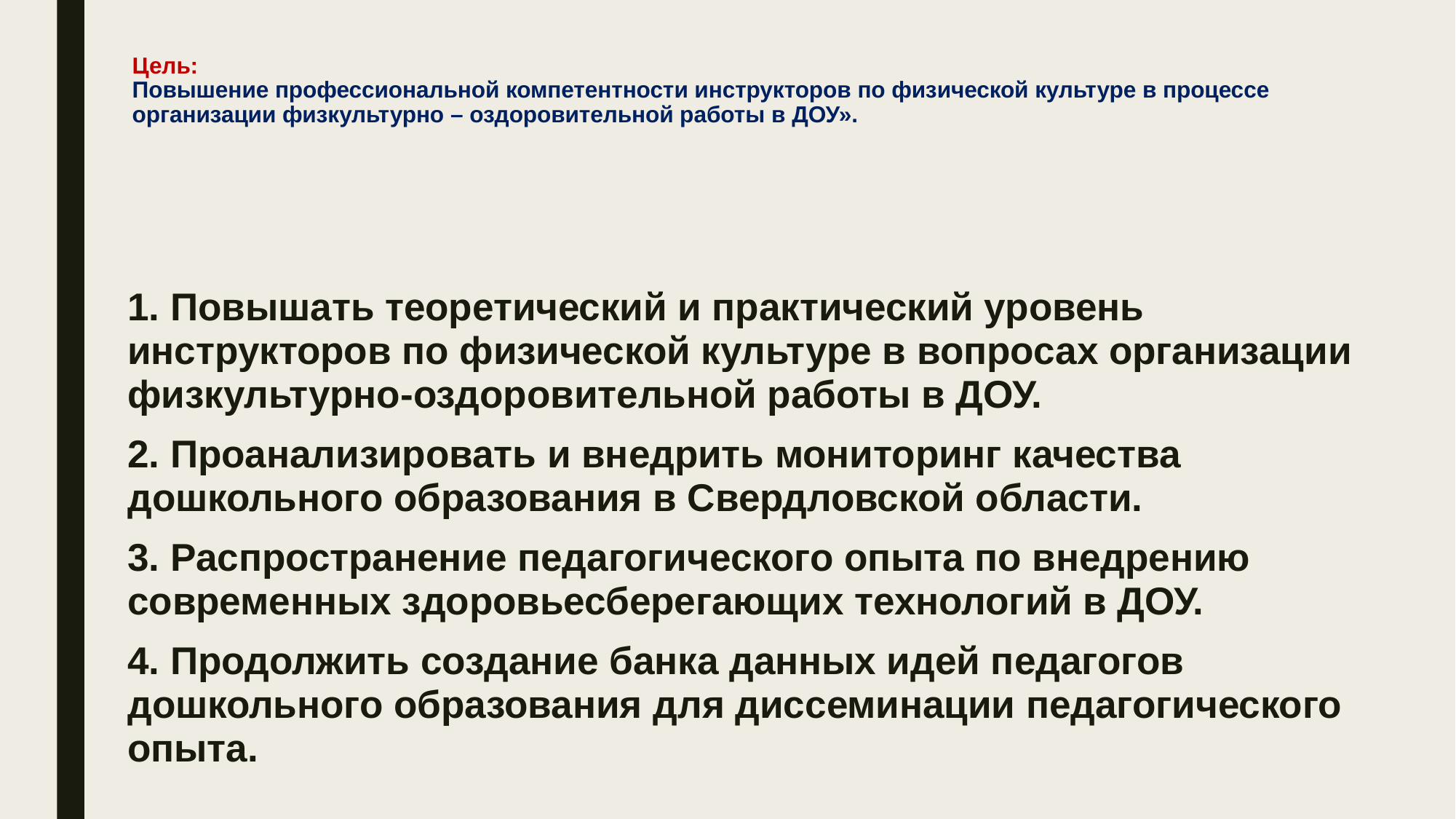

# Цель: Повышение профессиональной компетентности инструкторов по физической культуре в процессе организации физкультурно – оздоровительной работы в ДОУ».
1. Повышать теоретический и практический уровень инструкторов по физической культуре в вопросах организации физкультурно-оздоровительной работы в ДОУ.
2. Проанализировать и внедрить мониторинг качества дошкольного образования в Свердловской области.
3. Распространение педагогического опыта по внедрению современных здоровьесберегающих технологий в ДОУ.
4. Продолжить создание банка данных идей педагогов дошкольного образования для диссеминации педагогического опыта.